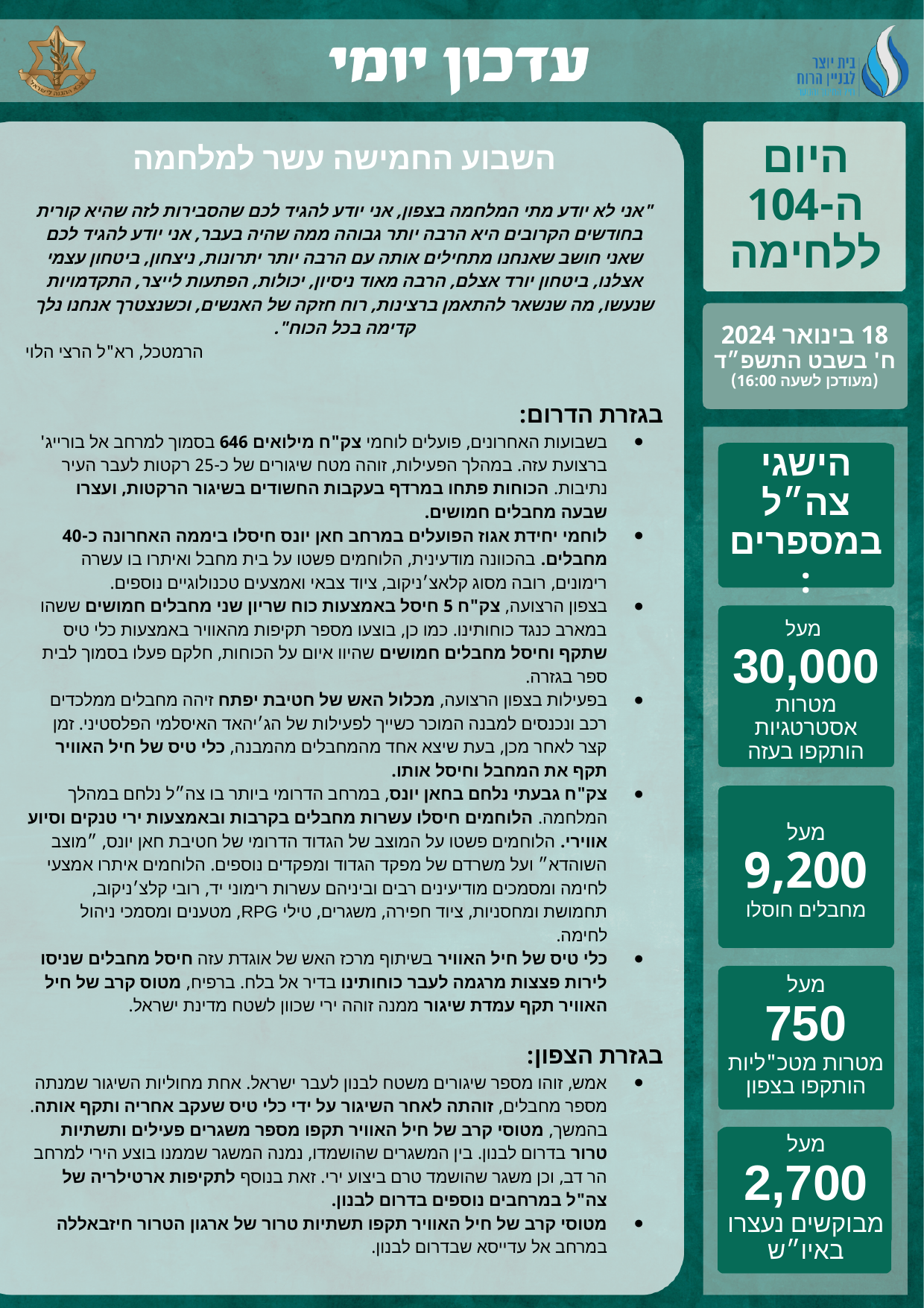

השבוע החמישה עשר למלחמה

"אני לא יודע מתי המלחמה בצפון, אני יודע להגיד לכם שהסבירות לזה שהיא קורית בחודשים הקרובים היא הרבה יותר גבוהה ממה שהיה בעבר, אני יודע להגיד לכם שאני חושב שאנחנו מתחילים אותה עם הרבה יותר יתרונות, ניצחון, ביטחון עצמי אצלנו, ביטחון יורד אצלם, הרבה מאוד ניסיון, יכולות, הפתעות לייצר, התקדמויות שנעשו, מה שנשאר להתאמן ברצינות, רוח חזקה של האנשים, וכשנצטרך אנחנו נלך קדימה בכל הכוח".
הרמטכל, רא"ל הרצי הלוי

בגזרת הדרום:
בשבועות האחרונים, פועלים לוחמי צק"ח מילואים 646 בסמוך למרחב אל בורייג' ברצועת עזה. במהלך הפעילות, זוהה מטח שיגורים של כ-25 רקטות לעבר העיר נתיבות. הכוחות פתחו במרדף בעקבות החשודים בשיגור הרקטות, ועצרו שבעה מחבלים חמושים.
לוחמי יחידת אגוז הפועלים במרחב חאן יונס חיסלו ביממה האחרונה כ-40 מחבלים. בהכוונה מודעינית, הלוחמים פשטו על בית מחבל ואיתרו בו עשרה רימונים, רובה מסוג קלאצ׳ניקוב, ציוד צבאי ואמצעים טכנולוגיים נוספים.
בצפון הרצועה, צק"ח 5 חיסל באמצעות כוח שריון שני מחבלים חמושים ששהו במארב כנגד כוחותינו. כמו כן, בוצעו מספר תקיפות מהאוויר באמצעות כלי טיס שתקף וחיסל מחבלים חמושים שהיוו איום על הכוחות, חלקם פעלו בסמוך לבית ספר בגזרה.
בפעילות בצפון הרצועה, מכלול האש של חטיבת יפתח זיהה מחבלים ממלכדים רכב ונכנסים למבנה המוכר כשייך לפעילות של הג׳יהאד האיסלמי הפלסטיני. זמן קצר לאחר מכן, בעת שיצא אחד מהמחבלים מהמבנה, כלי טיס של חיל האוויר תקף את המחבל וחיסל אותו.
צק"ח גבעתי נלחם בחאן יונס, במרחב הדרומי ביותר בו צה״ל נלחם במהלך המלחמה. הלוחמים חיסלו עשרות מחבלים בקרבות ובאמצעות ירי טנקים וסיוע אווירי. הלוחמים פשטו על המוצב של הגדוד הדרומי של חטיבת חאן יונס, ״מוצב השוהדא״ ועל משרדם של מפקד הגדוד ומפקדים נוספים. הלוחמים איתרו אמצעי לחימה ומסמכים מודיעינים רבים וביניהם עשרות רימוני יד, רובי קלצ׳ניקוב, תחמושת ומחסניות, ציוד חפירה, משגרים, טילי RPG, מטענים ומסמכי ניהול לחימה.
כלי טיס של חיל האוויר בשיתוף מרכז האש של אוגדת עזה חיסל מחבלים שניסו לירות פצצות מרגמה לעבר כוחותינו בדיר אל בלח. ברפיח, מטוס קרב של חיל האוויר תקף עמדת שיגור ממנה זוהה ירי שכוון לשטח מדינת ישראל.

בגזרת הצפון:
אמש, זוהו מספר שיגורים משטח לבנון לעבר ישראל. אחת מחוליות השיגור שמנתה מספר מחבלים, זוהתה לאחר השיגור על ידי כלי טיס שעקב אחריה ותקף אותה. בהמשך, מטוסי קרב של חיל האוויר תקפו מספר משגרים פעילים ותשתיות טרור בדרום לבנון. בין המשגרים שהושמדו, נמנה המשגר שממנו בוצע הירי למרחב הר דב, וכן משגר שהושמד טרם ביצוע ירי. זאת בנוסף לתקיפות ארטילריה של צה"ל במרחבים נוספים בדרום לבנון.
מטוסי קרב של חיל האוויר תקפו תשתיות טרור של ארגון הטרור חיזבאללה במרחב אל עדייסא שבדרום לבנון.

היום ה-104 ללחימה

18 בינואר 2024
ח' בשבט התשפ״ד
(מעודכן לשעה 16:00)

הישגי צה״ל במספרים:

מעל
30,000
מטרות אסטרטגיות הותקפו בעזה

מעל
9,200
מחבלים חוסלו

מעל
750
מטרות מטכ"ליות הותקפו בצפון
מעל
2,700
מבוקשים נעצרו באיו״ש